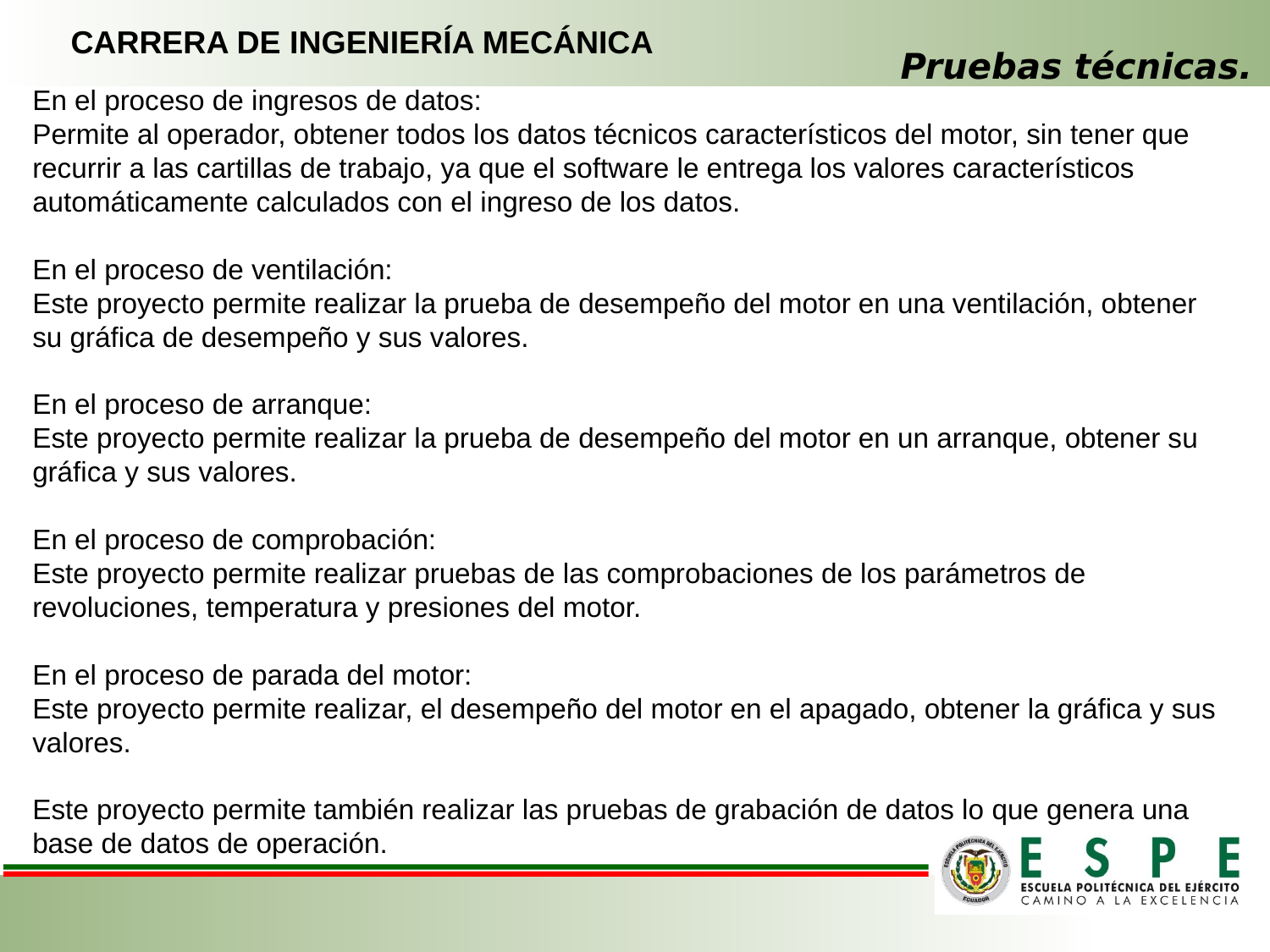

CARRERA DE INGENIERÍA MECÁNICA
# Pruebas técnicas.
En el proceso de ingresos de datos:
Permite al operador, obtener todos los datos técnicos característicos del motor, sin tener que recurrir a las cartillas de trabajo, ya que el software le entrega los valores característicos automáticamente calculados con el ingreso de los datos.

En el proceso de ventilación:
Este proyecto permite realizar la prueba de desempeño del motor en una ventilación, obtener su gráfica de desempeño y sus valores.

En el proceso de arranque:
Este proyecto permite realizar la prueba de desempeño del motor en un arranque, obtener su gráfica y sus valores.

En el proceso de comprobación:
Este proyecto permite realizar pruebas de las comprobaciones de los parámetros de revoluciones, temperatura y presiones del motor.

En el proceso de parada del motor:
Este proyecto permite realizar, el desempeño del motor en el apagado, obtener la gráfica y sus valores.

Este proyecto permite también realizar las pruebas de grabación de datos lo que genera una base de datos de operación.